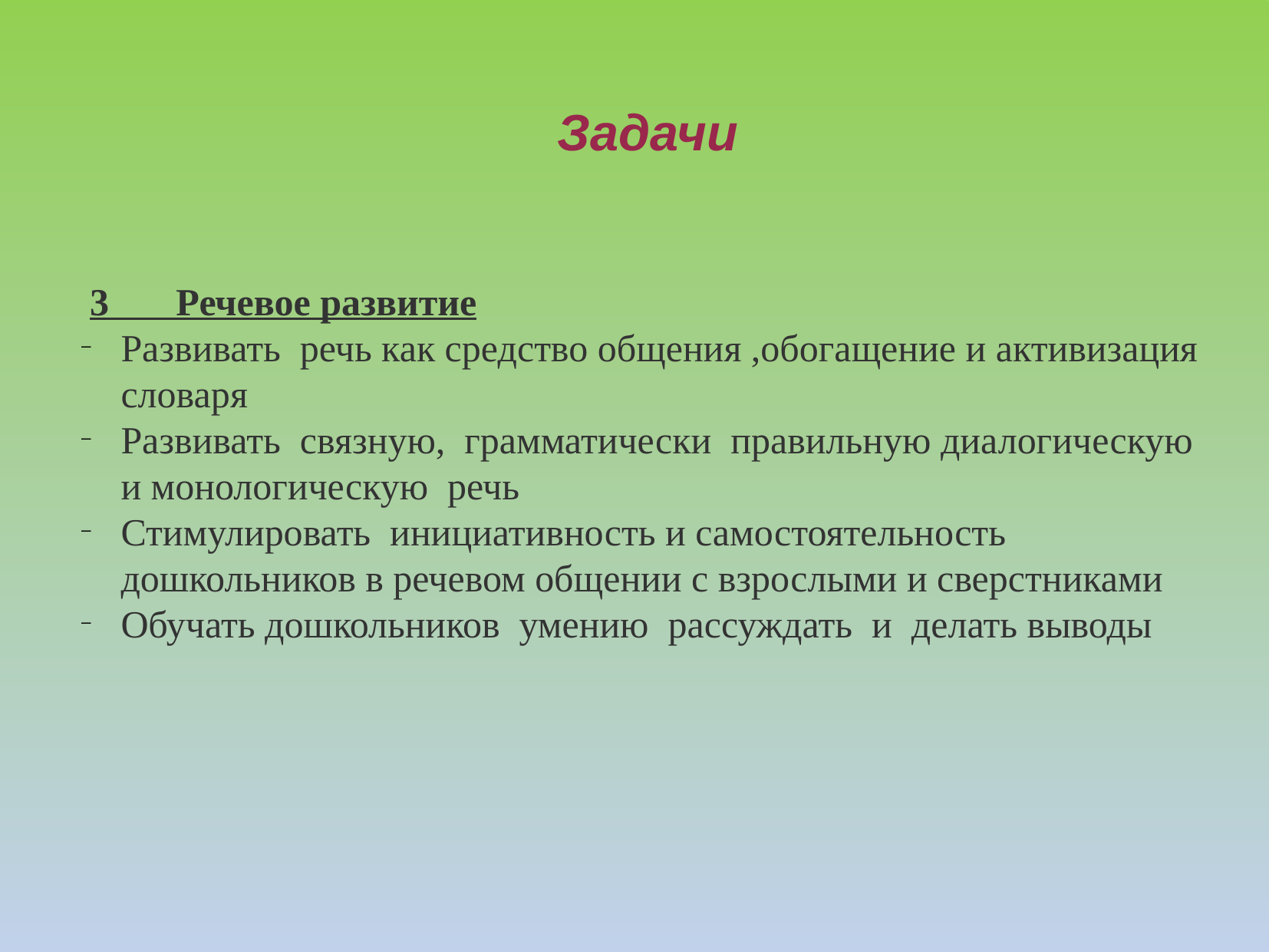

Задачи

3       Речевое развитие
Развивать  речь как средство общения ,обогащение и активизация словаря
Развивать  связную,  грамматически  правильную диалогическую и монологическую  речь
Стимулировать  инициативность и самостоятельность дошкольников в речевом общении с взрослыми и сверстниками
Обучать дошкольников  умению  рассуждать  и  делать выводы